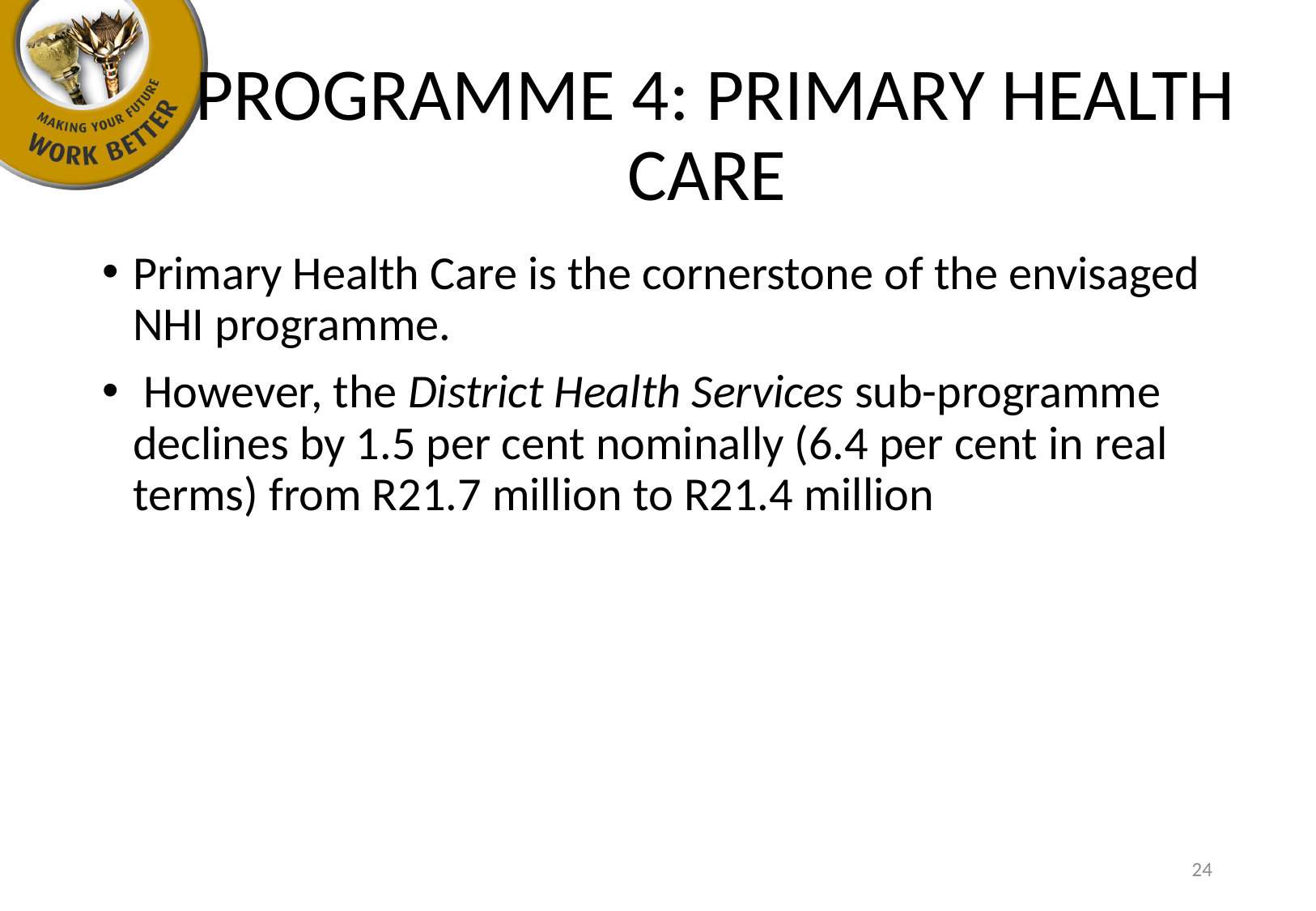

# PROGRAMME 4: PRIMARY HEALTH CARE
Primary Health Care is the cornerstone of the envisaged NHI programme.
 However, the District Health Services sub-programme declines by 1.5 per cent nominally (6.4 per cent in real terms) from R21.7 million to R21.4 million
24